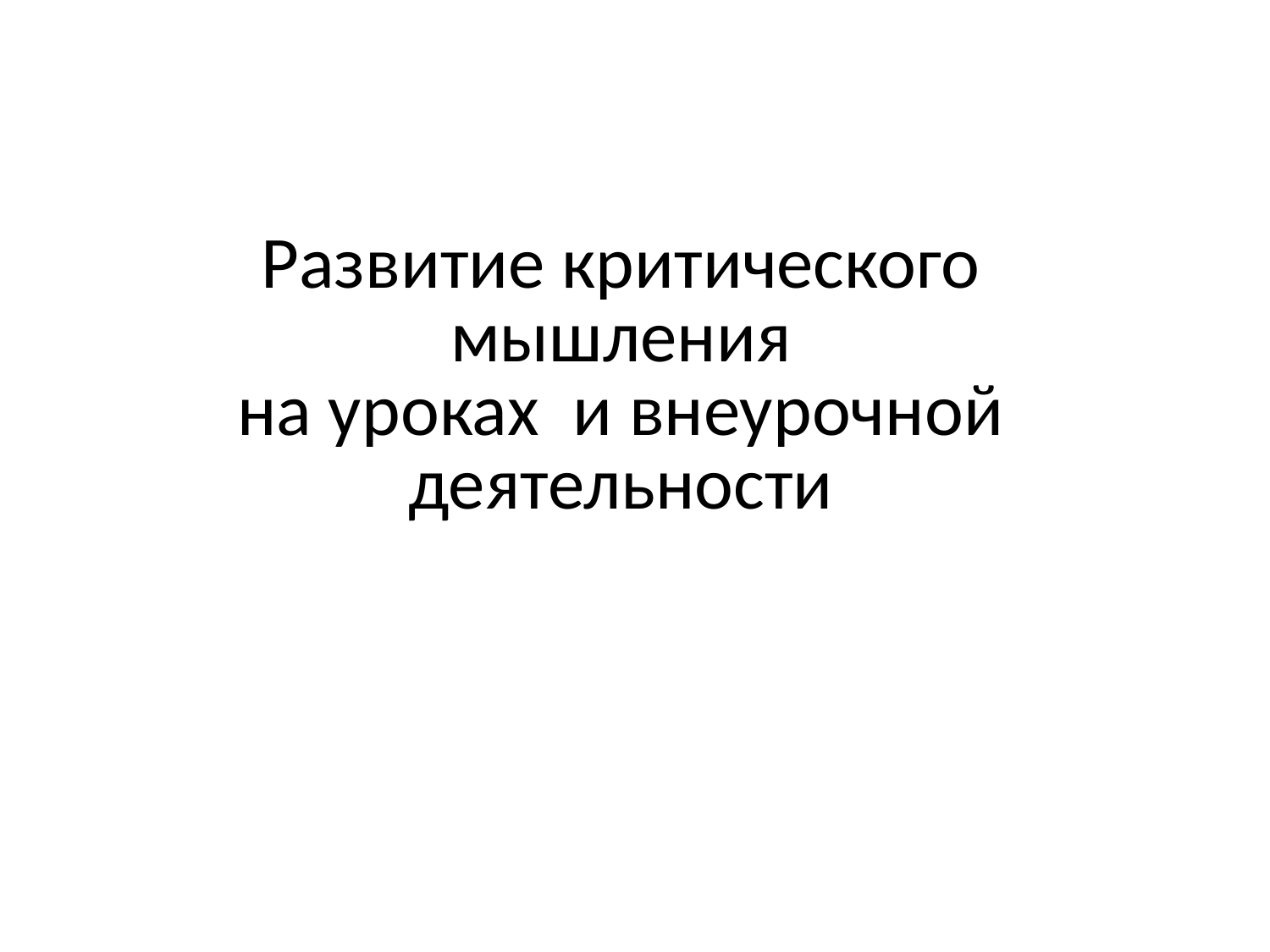

# Развитие критического мышления на уроках  и внеурочной деятельности